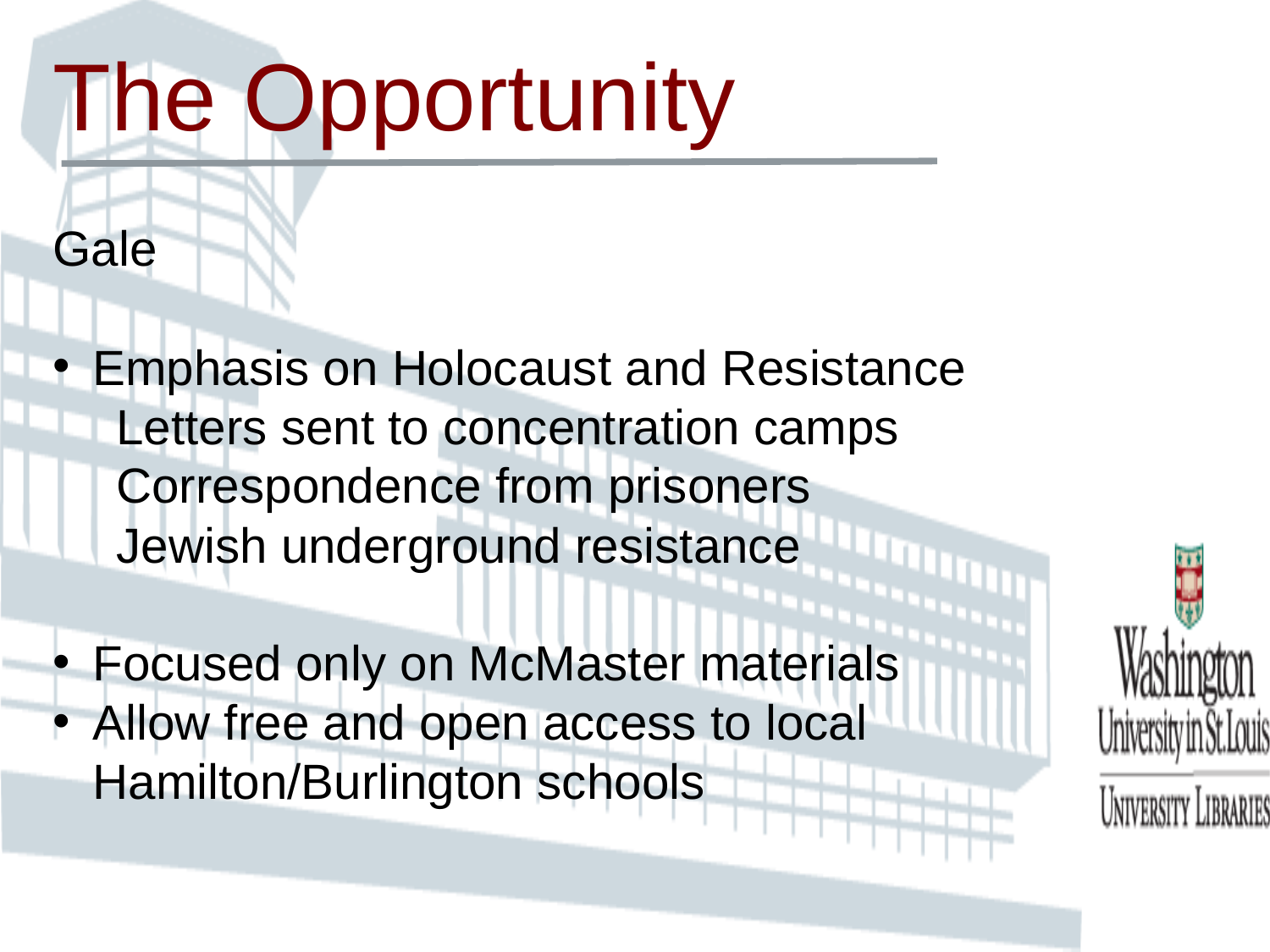

The Opportunity

Gale

Emphasis on Holocaust and Resistance
Letters sent to concentration camps
Correspondence from prisoners
Jewish underground resistance

Focused only on McMaster materials
Allow free and open access to local Hamilton/Burlington schools